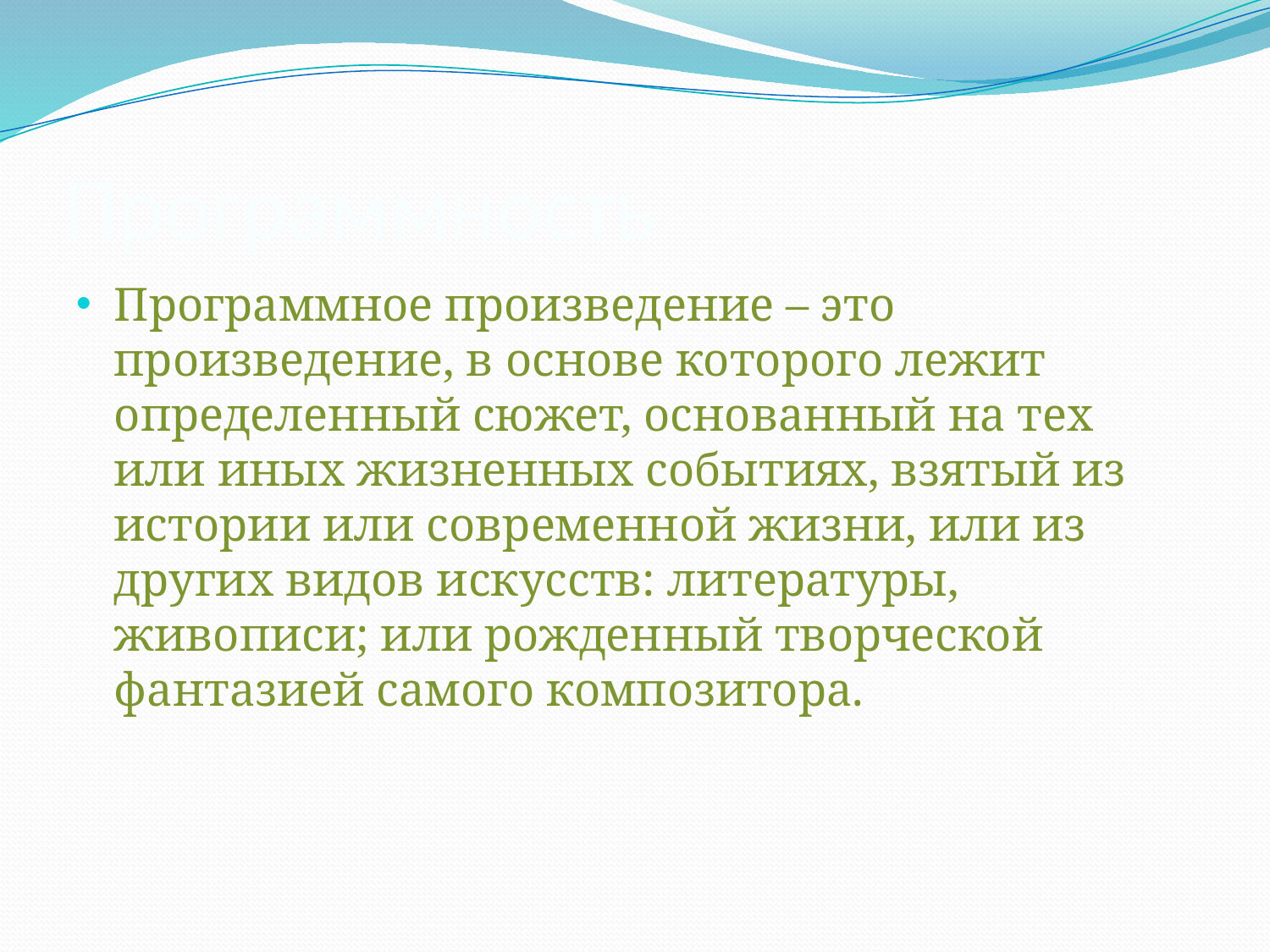

# Программность
Программное произведение – это произведение, в основе которого лежит определенный сюжет, основанный на тех или иных жизненных событиях, взятый из истории или современной жизни, или из других видов искусств: литературы, живописи; или рожденный творческой фантазией самого композитора.